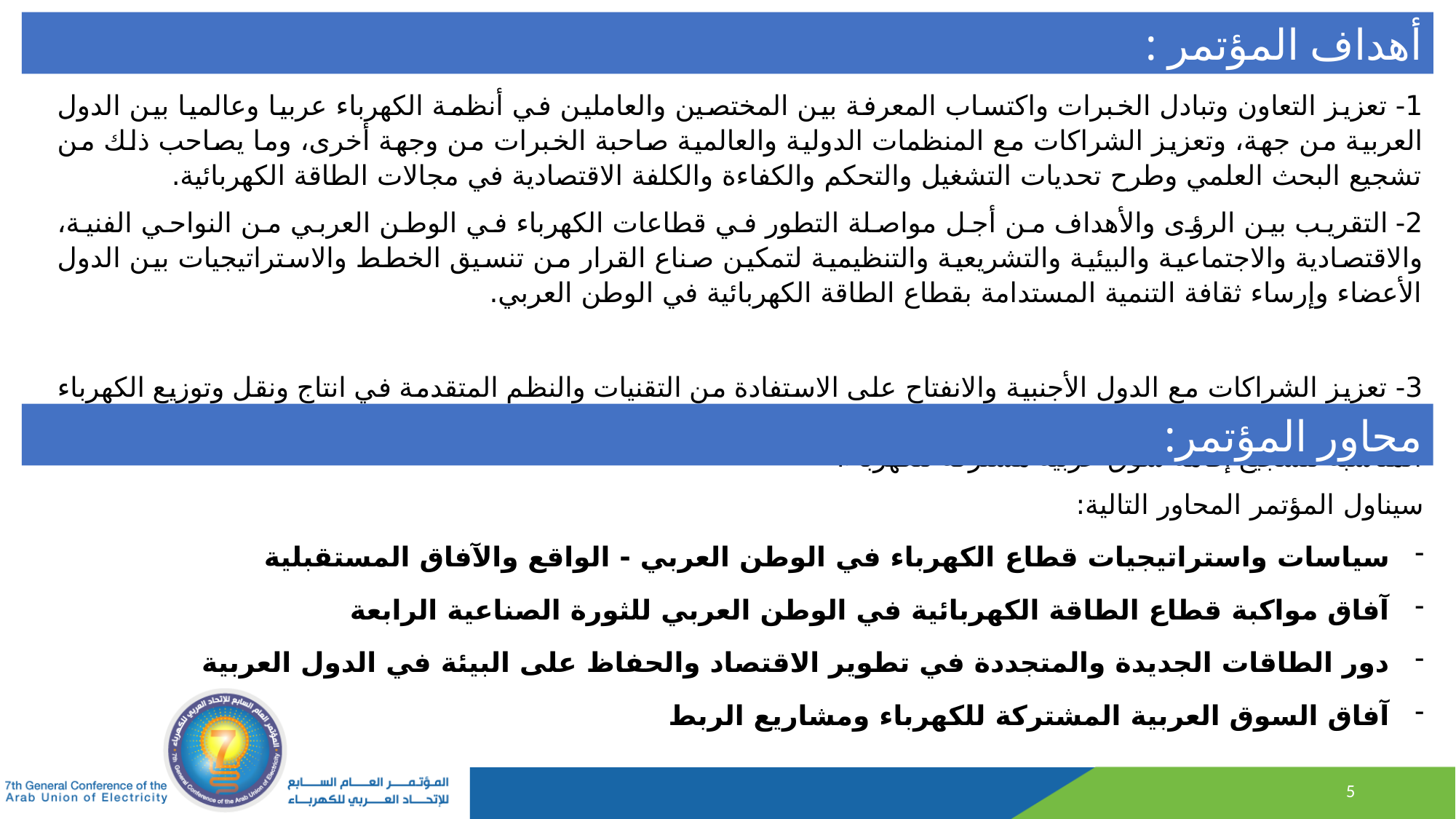

أهداف المؤتمر :
1- تعزيز التعاون وتبادل الخبرات واكتساب المعرفة بين المختصين والعاملين في أنظمة الكهرباء عربيا وعالميا بين الدول العربية من جهة، وتعزيز الشراكات مع المنظمات الدولية والعالمية صاحبة الخبرات من وجهة أخرى، وما يصاحب ذلك من تشجيع البحث العلمي وطرح تحديات التشغيل والتحكم والكفاءة والكلفة الاقتصادية في مجالات الطاقة الكهربائية.
2- التقريب بين الرؤى والأهداف من أجل مواصلة التطور في قطاعات الكهرباء في الوطن العربي من النواحي الفنية، والاقتصادية والاجتماعية والبيئية والتشريعية والتنظيمية لتمكين صناع القرار من تنسيق الخطط والاستراتيجيات بين الدول الأعضاء وإرساء ثقافة التنمية المستدامة بقطاع الطاقة الكهربائية في الوطن العربي.

3- تعزيز الشراكات مع الدول الأجنبية والانفتاح على الاستفادة من التقنيات والنظم المتقدمة في انتاج ونقل وتوزيع الكهرباء وإدارة التحكم في شبكات الربط الكهربائي والشبكات الذكية والسعي لتوفير البنية المادية والأطر التشريعية والتنظيمية المناسبة لتشجيع إقامة سوق عربية مشتركة للكهرباء.
محاور المؤتمر:
سيناول المؤتمر المحاور التالية:
سياسات واستراتيجيات قطاع الكهرباء في الوطن العربي - الواقع والآفاق المستقبلية
آفاق مواكبة قطاع الطاقة الكهربائية في الوطن العربي للثورة الصناعية الرابعة
دور الطاقات الجديدة والمتجددة في تطوير الاقتصاد والحفاظ على البيئة في الدول العربية
آفاق السوق العربية المشتركة للكهرباء ومشاريع الربط

5